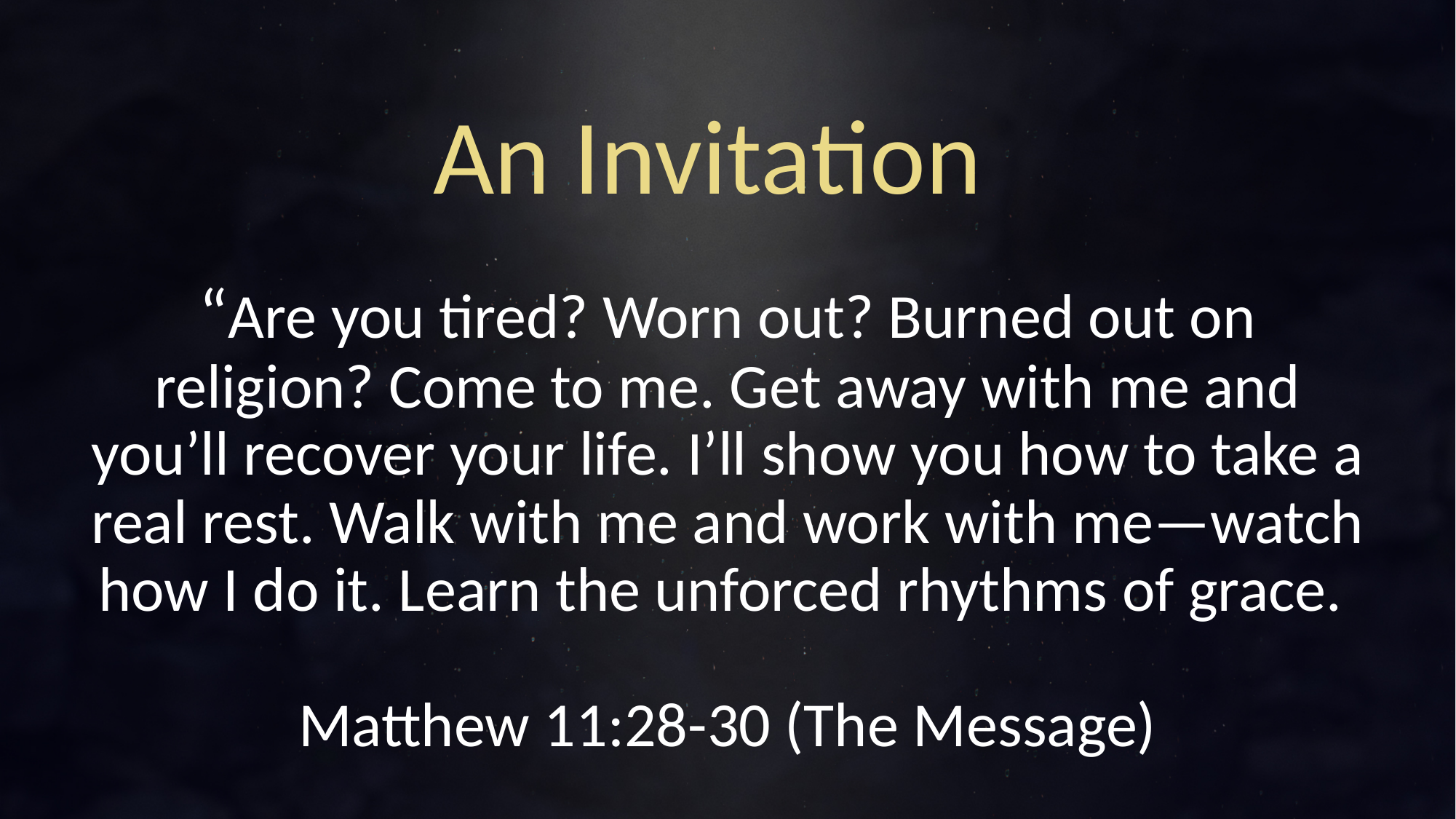

An Invitation
# “Are you tired? Worn out? Burned out on religion? Come to me. Get away with me and you’ll recover your life. I’ll show you how to take a real rest. Walk with me and work with me—watch how I do it. Learn the unforced rhythms of grace. Matthew 11:28-30 (The Message)